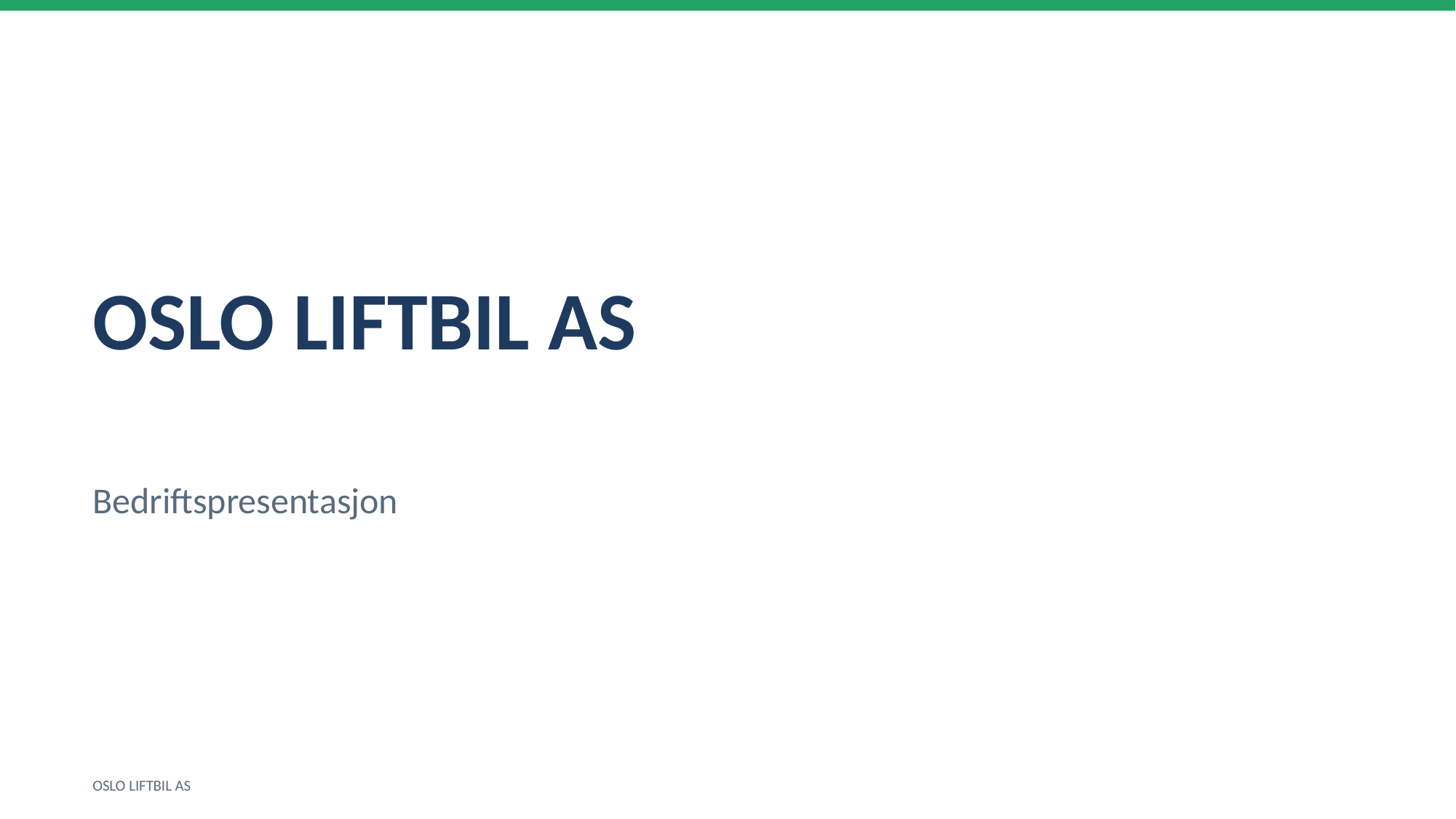

OSLO LIFTBIL AS
Bedriftspresentasjon
OSLO LIFTBIL AS